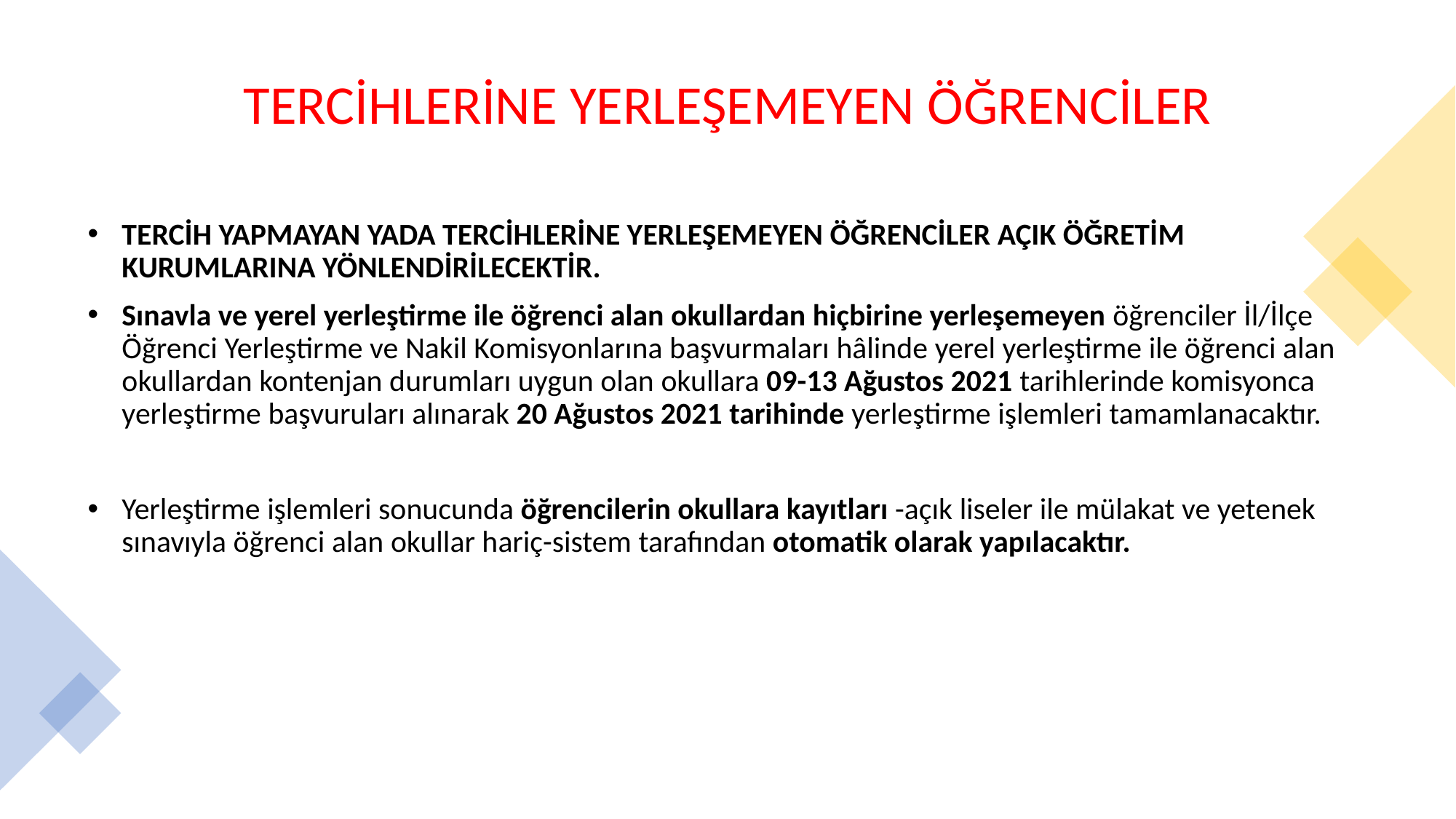

# TERCİHLERİNE YERLEŞEMEYEN ÖĞRENCİLER

TERCİH YAPMAYAN YADA TERCİHLERİNE YERLEŞEMEYEN ÖĞRENCİLER AÇIK ÖĞRETİM KURUMLARINA YÖNLENDİRİLECEKTİR.
Sınavla ve yerel yerleştirme ile öğrenci alan okullardan hiçbirine yerleşemeyen öğrenciler İl/İlçe Öğrenci Yerleştirme ve Nakil Komisyonlarına başvurmaları hâlinde yerel yerleştirme ile öğrenci alan okullardan kontenjan durumları uygun olan okullara 09-13 Ağustos 2021 tarihlerinde komisyonca yerleştirme başvuruları alınarak 20 Ağustos 2021 tarihinde yerleştirme işlemleri tamamlanacaktır.

Yerleştirme işlemleri sonucunda öğrencilerin okullara kayıtları -açık liseler ile mülakat ve yetenek sınavıyla öğrenci alan okullar hariç-sistem tarafından otomatik olarak yapılacaktır.